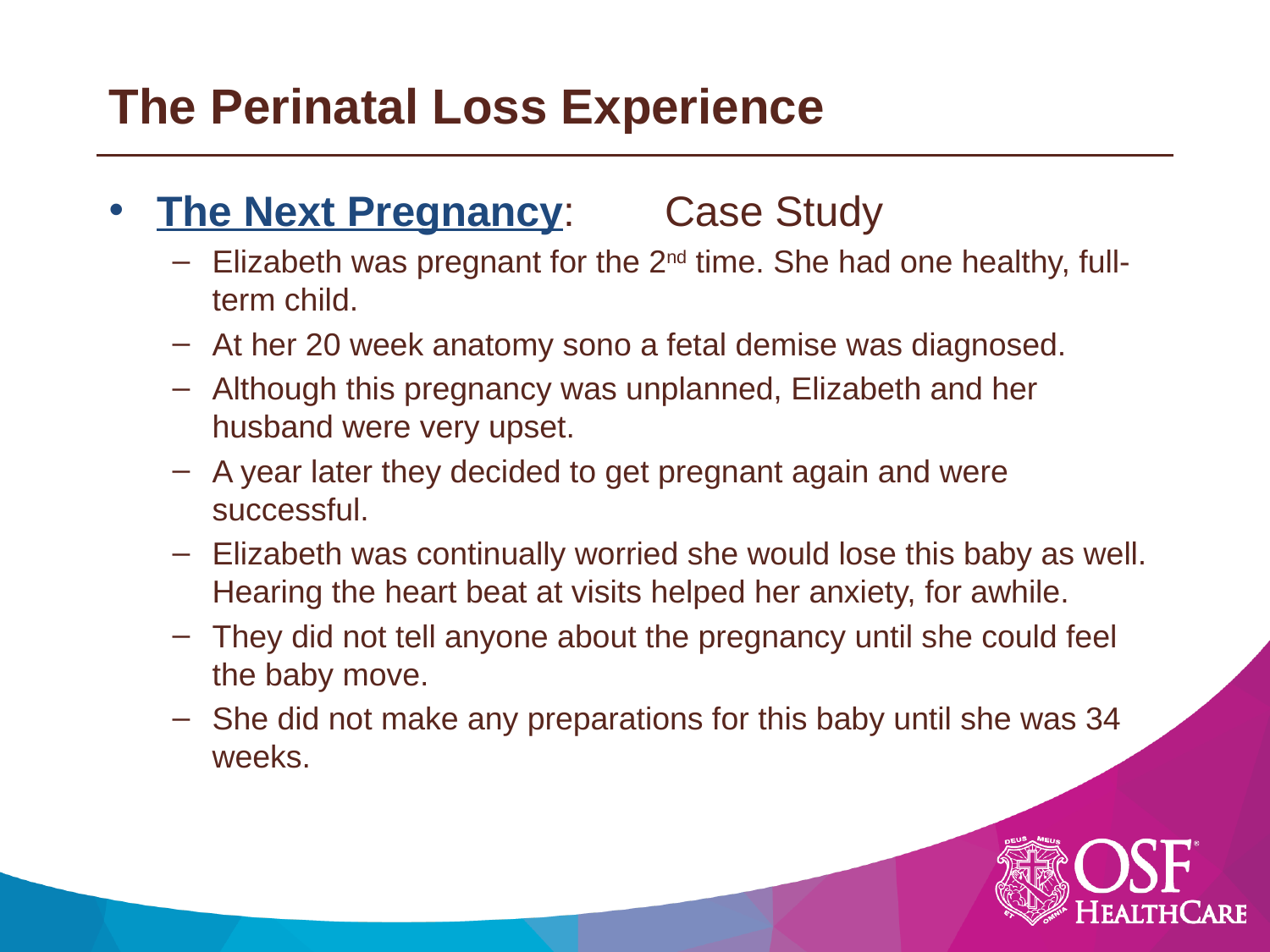

# The Perinatal Loss Experience
The Next Pregnancy:	Case Study
Elizabeth was pregnant for the 2nd time. She had one healthy, full-term child.
At her 20 week anatomy sono a fetal demise was diagnosed.
Although this pregnancy was unplanned, Elizabeth and her husband were very upset.
A year later they decided to get pregnant again and were successful.
Elizabeth was continually worried she would lose this baby as well. Hearing the heart beat at visits helped her anxiety, for awhile.
They did not tell anyone about the pregnancy until she could feel the baby move.
She did not make any preparations for this baby until she was 34 weeks.